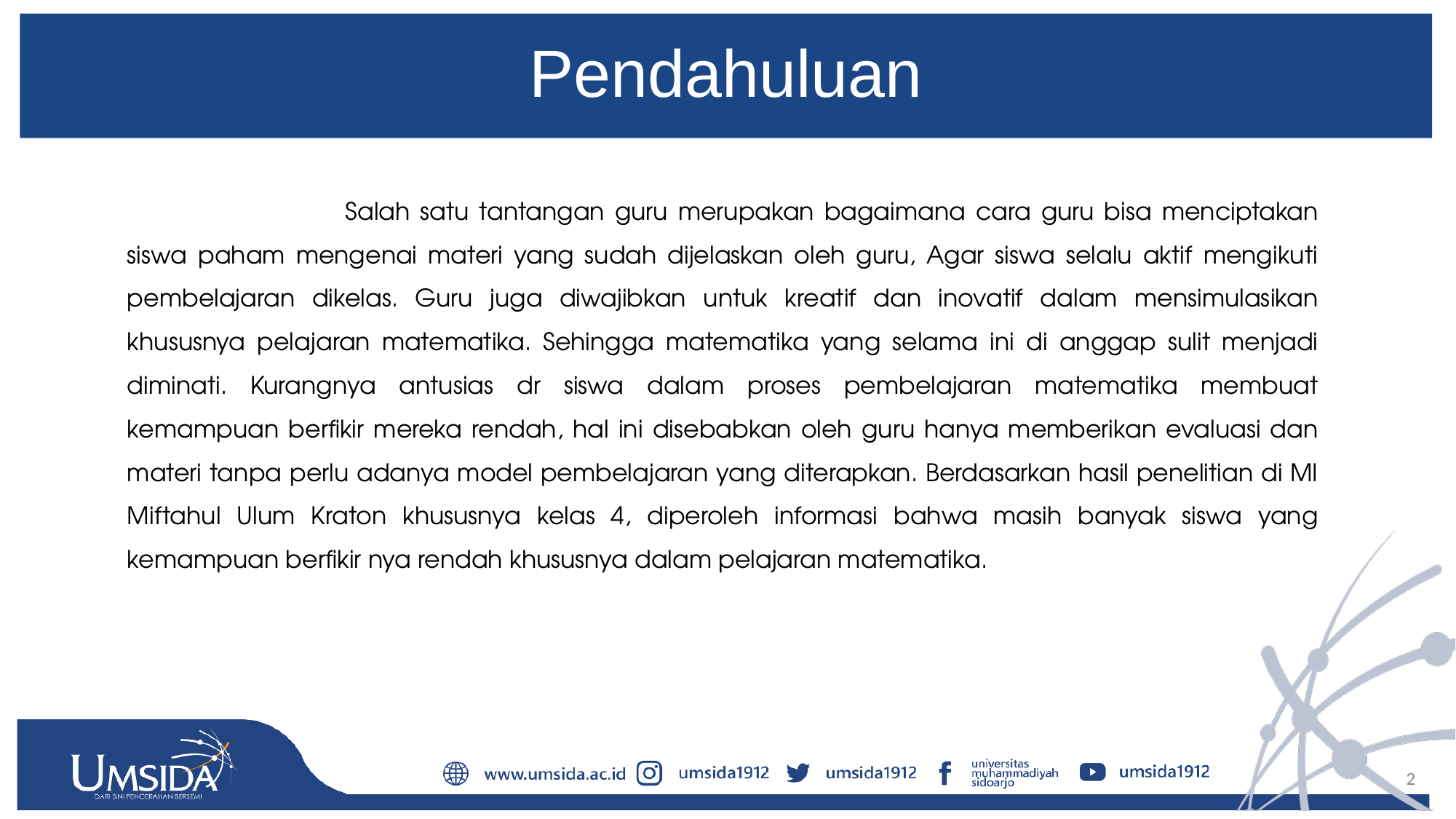

# Pendahuluan
			Salah satu tantangan guru merupakan bagaimana cara guru bisa menciptakan siswa paham mengenai materi yang sudah dijelaskan oleh guru, Agar siswa selalu aktif mengikuti pembelajaran dikelas. Guru juga diwajibkan untuk kreatif dan inovatif dalam mensimulasikan khususnya pelajaran matematika. Sehingga matematika yang selama ini di anggap sulit menjadi diminati. Kurangnya antusias dr siswa dalam proses pembelajaran matematika membuat kemampuan berfikir mereka rendah, hal ini disebabkan oleh guru hanya memberikan evaluasi dan materi tanpa perlu adanya model pembelajaran yang diterapkan. Berdasarkan hasil penelitian di MI Miftahul Ulum Kraton khususnya kelas 4, diperoleh informasi bahwa masih banyak siswa yang kemampuan berfikir nya rendah khususnya dalam pelajaran matematika.